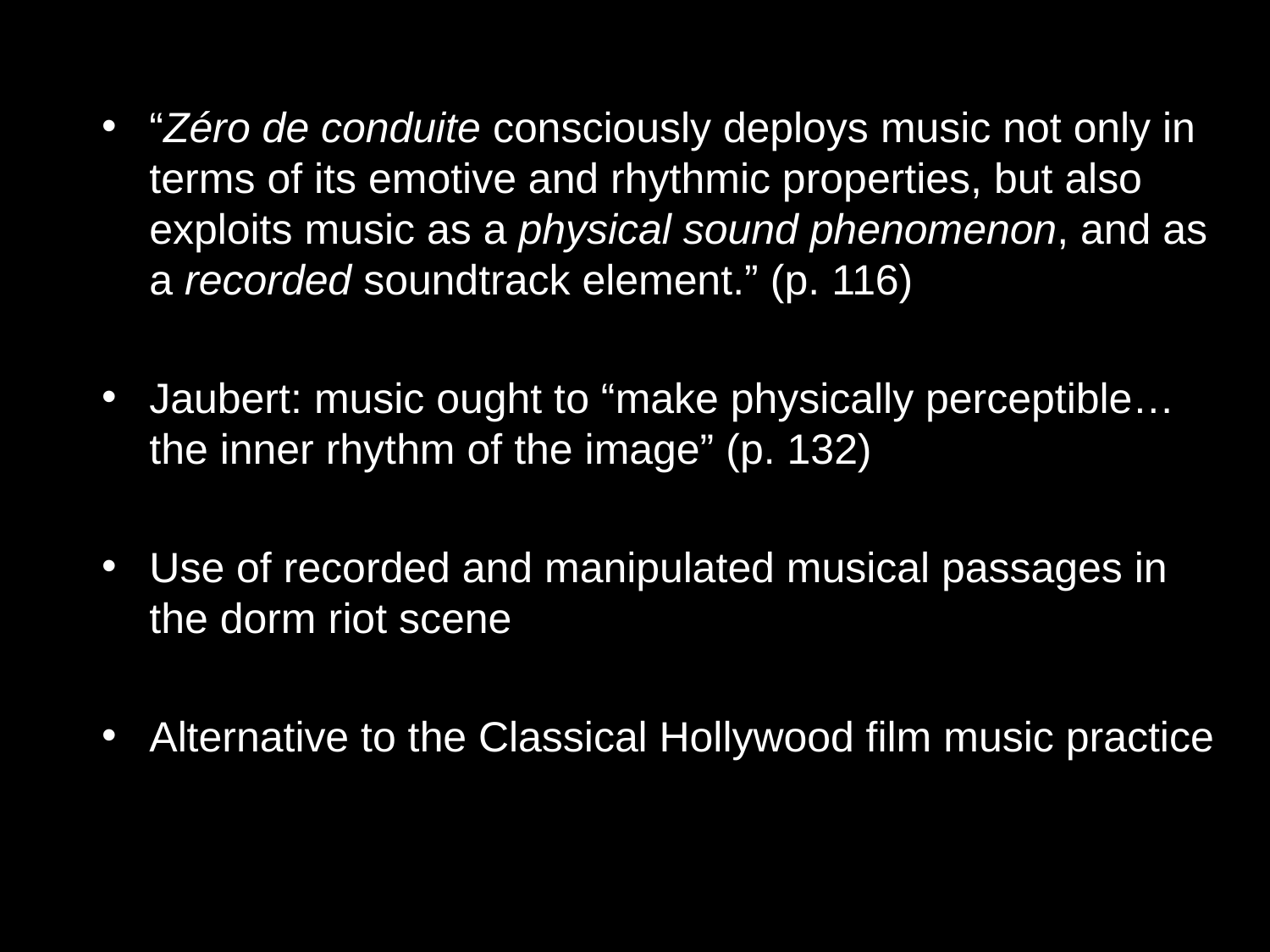

“Zéro de conduite consciously deploys music not only in terms of its emotive and rhythmic properties, but also exploits music as a physical sound phenomenon, and as a recorded soundtrack element.” (p. 116)

Jaubert: music ought to “make physically perceptible… the inner rhythm of the image” (p. 132)

Use of recorded and manipulated musical passages in the dorm riot scene

Alternative to the Classical Hollywood film music practice